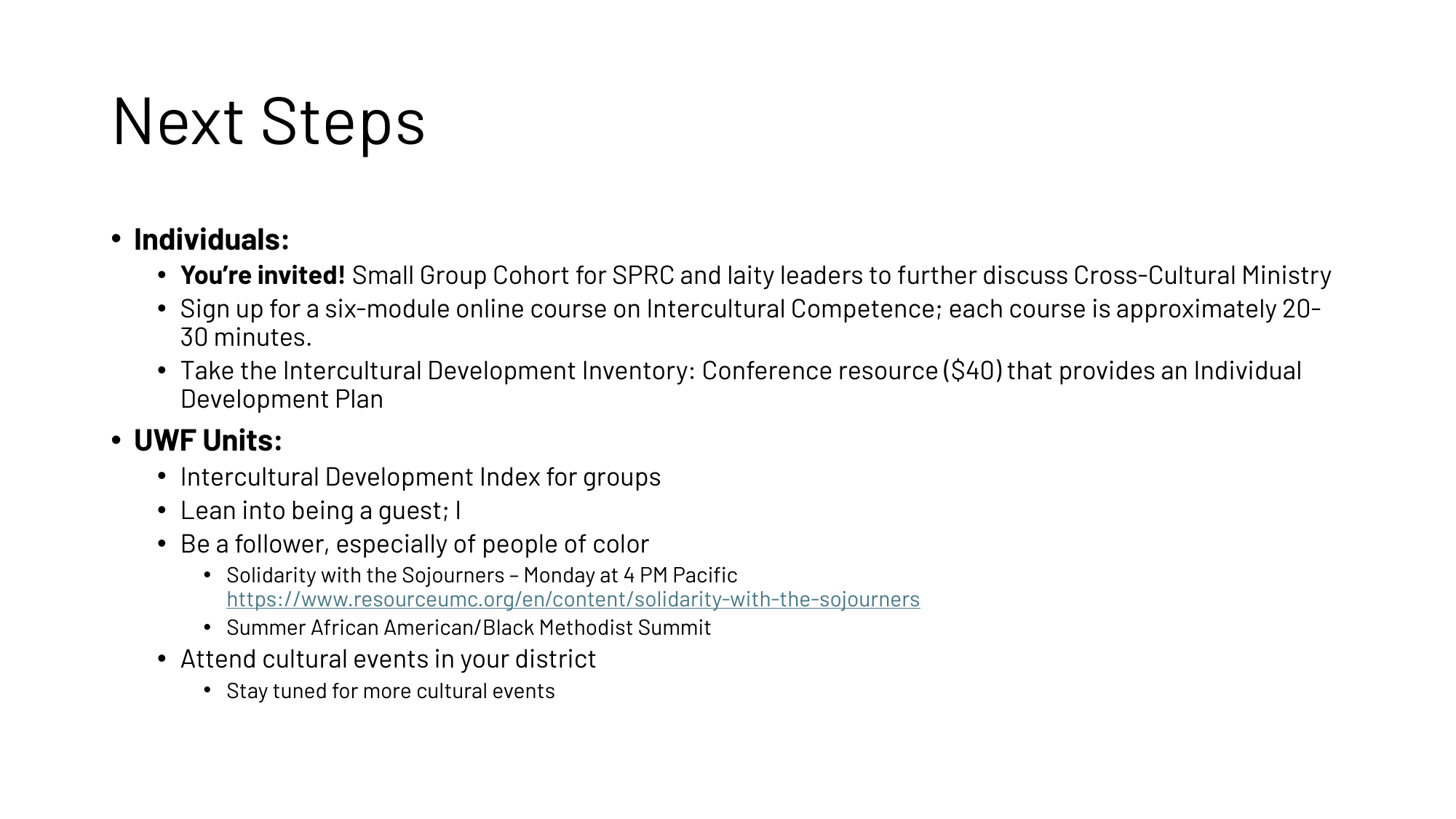

# Next Steps
Individuals:
You’re invited! Small Group Cohort for SPRC and laity leaders to further discuss Cross-Cultural Ministry
Sign up for a six-module online course on Intercultural Competence; each course is approximately 20-30 minutes.
Take the Intercultural Development Inventory: Conference resource ($40) that provides an Individual Development Plan
UWF Units:
Intercultural Development Index for groups
Lean into being a guest; l
Be a follower, especially of people of color
Solidarity with the Sojourners – Monday at 4 PM Pacific https://www.resourceumc.org/en/content/solidarity-with-the-sojourners
Summer African American/Black Methodist Summit
Attend cultural events in your district
Stay tuned for more cultural events